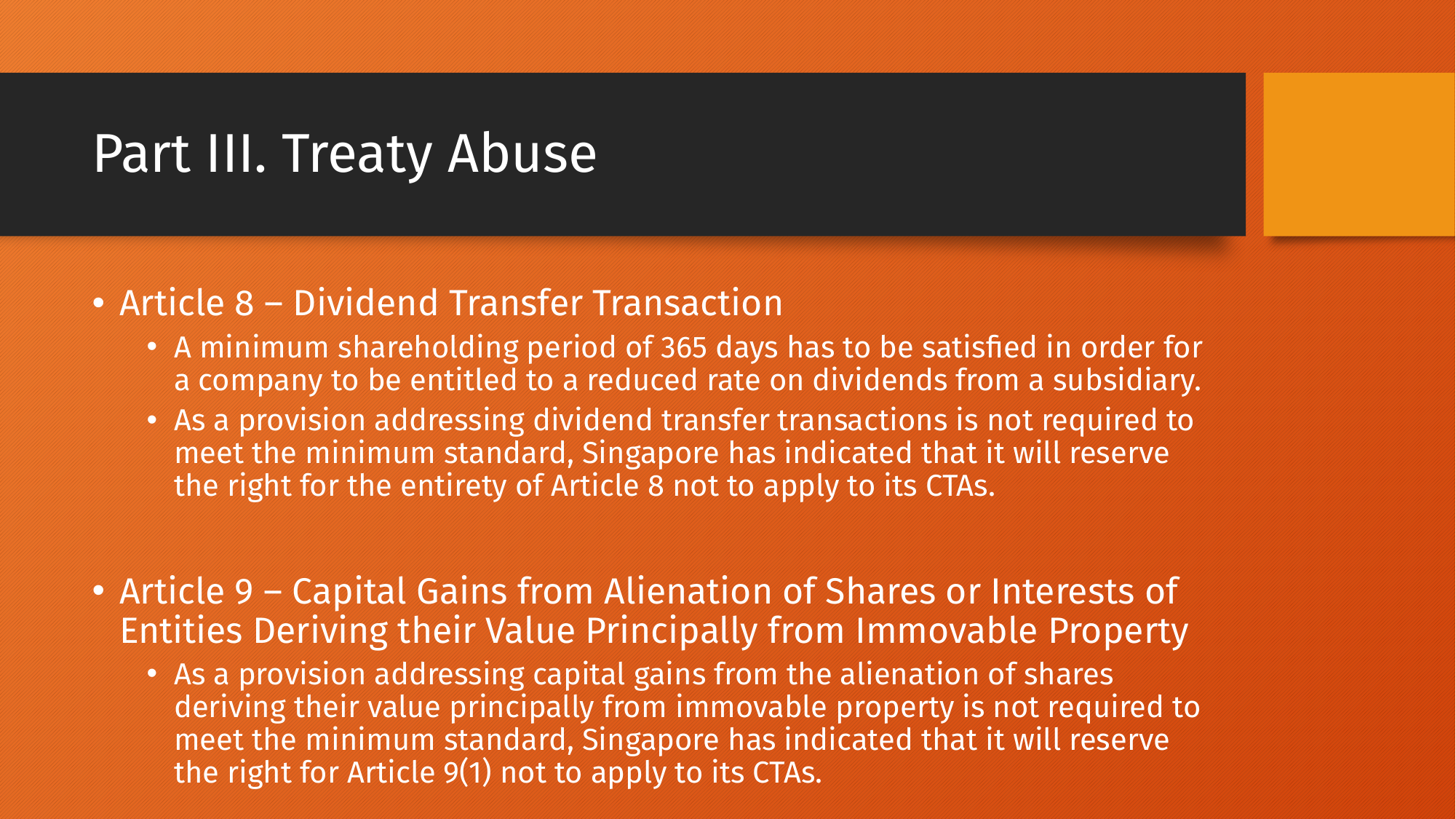

# Part III. Treaty Abuse
Article 8 – Dividend Transfer Transaction
A minimum shareholding period of 365 days has to be satisfied in order for a company to be entitled to a reduced rate on dividends from a subsidiary.
As a provision addressing dividend transfer transactions is not required to meet the minimum standard, Singapore has indicated that it will reserve the right for the entirety of Article 8 not to apply to its CTAs.

Article 9 – Capital Gains from Alienation of Shares or Interests of Entities Deriving their Value Principally from Immovable Property
As a provision addressing capital gains from the alienation of shares deriving their value principally from immovable property is not required to meet the minimum standard, Singapore has indicated that it will reserve the right for Article 9(1) not to apply to its CTAs.